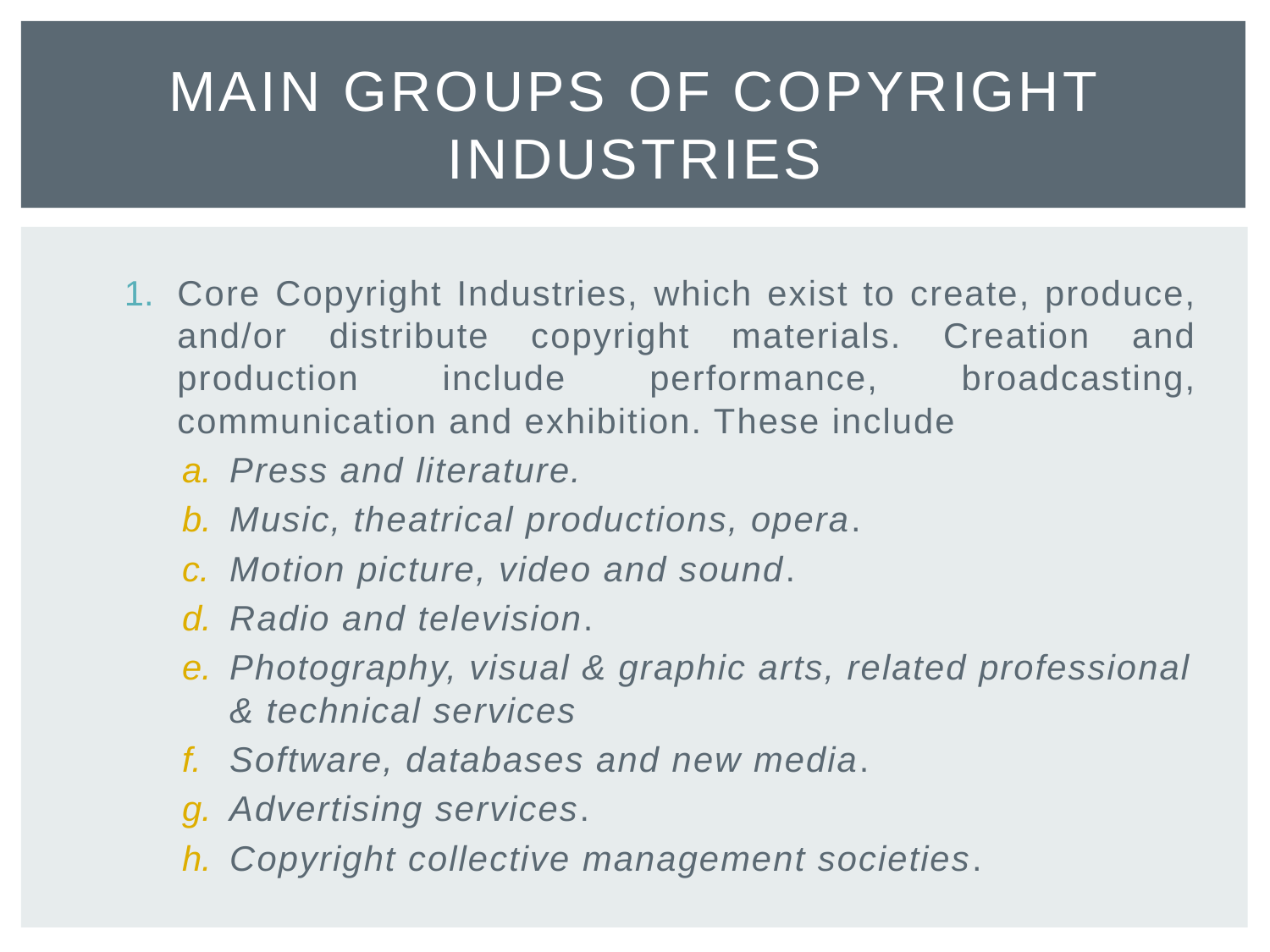

# Main groups of copyright industries
Core Copyright Industries, which exist to create, produce, and/or distribute copyright materials. Creation and production include performance, broadcasting, communication and exhibition. These include
Press and literature.
Music, theatrical productions, opera.
Motion picture, video and sound.
Radio and television.
Photography, visual & graphic arts, related professional & technical services
Software, databases and new media.
Advertising services.
Copyright collective management societies.